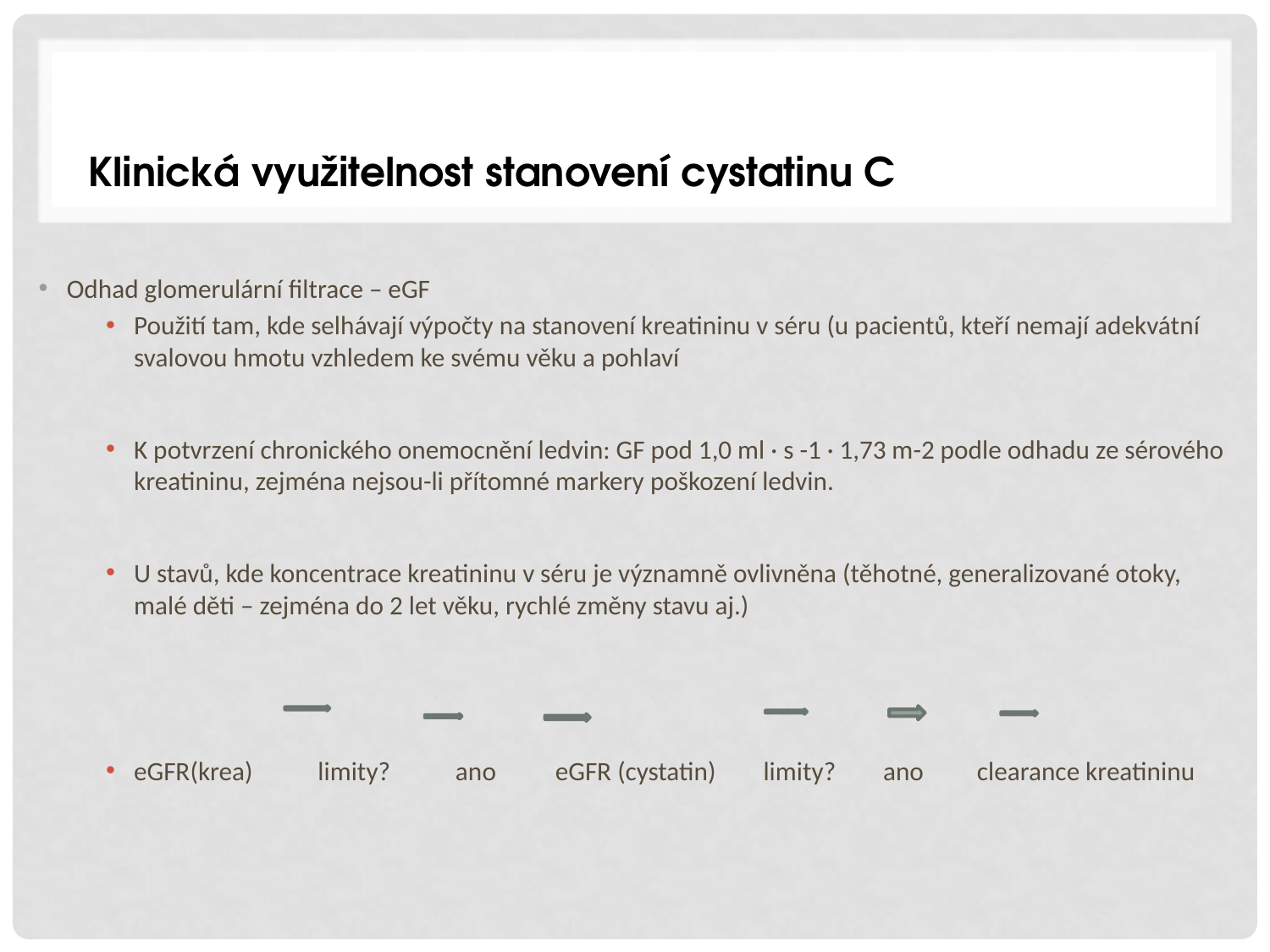

Klinická využitelnost stanovení cystatinu C

Odhad glomerulární filtrace – eGF
Použití tam, kde selhávají výpočty na stanovení kreatininu v séru (u pacientů, kteří nemají adekvátní svalovou hmotu vzhledem ke svému věku a pohlaví

K potvrzení chronického onemocnění ledvin: GF pod 1,0 ml · s -1 · 1,73 m-2 podle odhadu ze sérového kreatininu, zejména nejsou-li přítomné markery poškození ledvin.

U stavů, kde koncentrace kreatininu v séru je významně ovlivněna (těhotné, generalizované otoky, malé děti – zejména do 2 let věku, rychlé změny stavu aj.)

eGFR(krea)           limity?           ano          eGFR (cystatin)        limity?        ano         clearance kreatininu